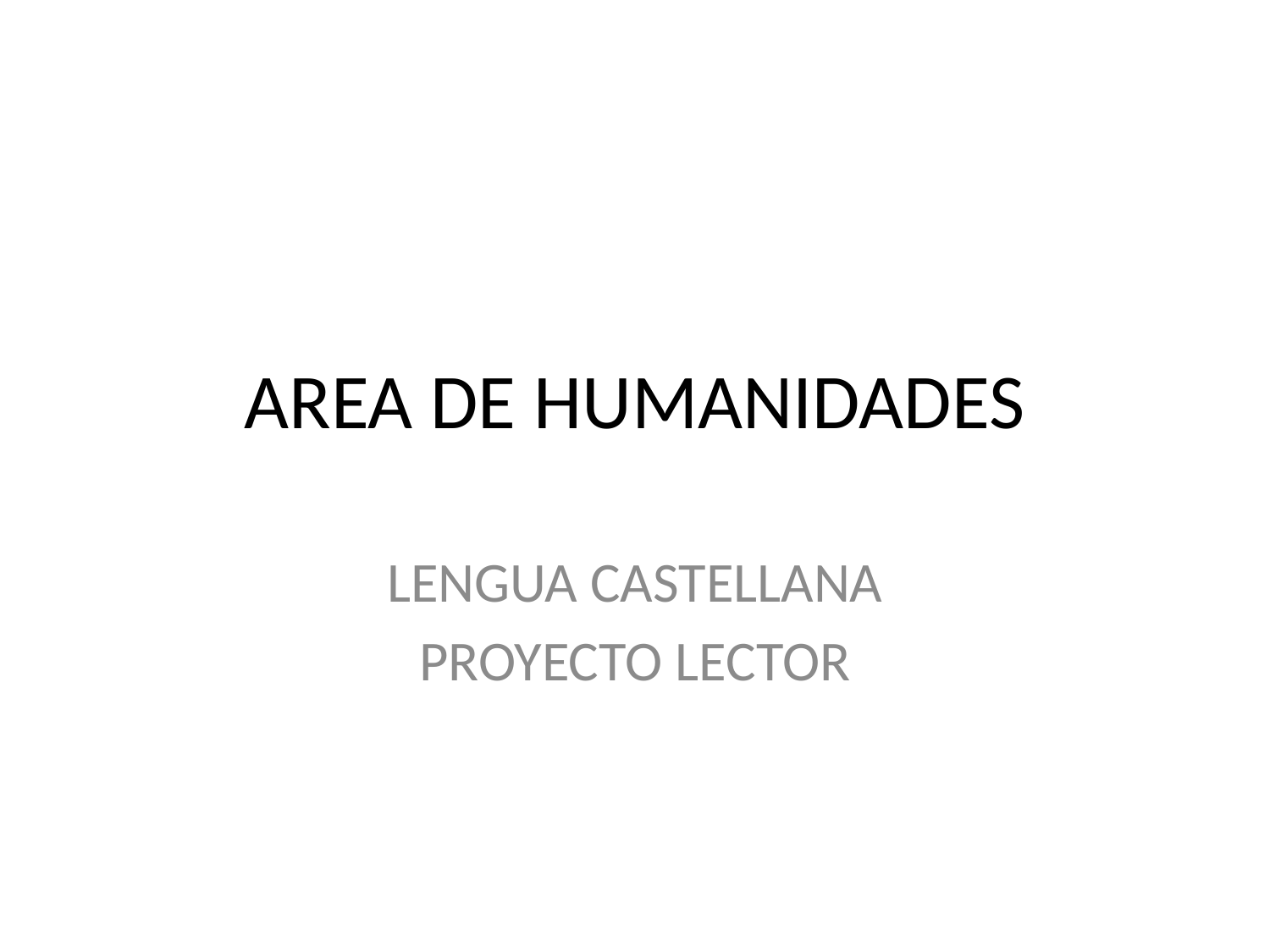

# AREA DE HUMANIDADES
LENGUA CASTELLANA
PROYECTO LECTOR